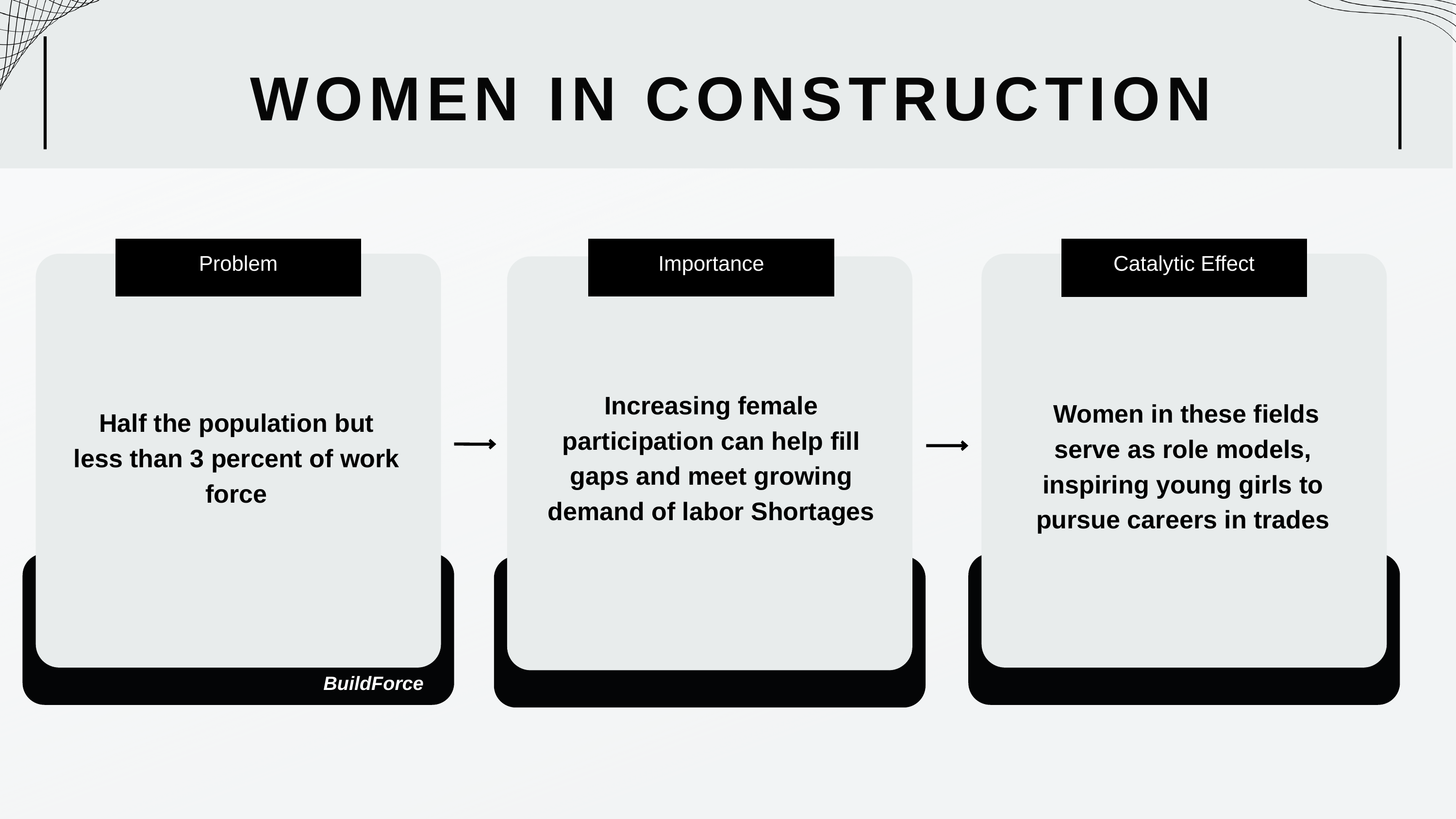

WOMEN IN CONSTRUCTION

Problem

Importance

Catalytic Effect

Increasing female participation can help fill gaps and meet growing demand of labor Shortages
 Women in these fields serve as role models, inspiring young girls to pursue careers in trades
Half the population but less than 3 percent of work force

BuildForce